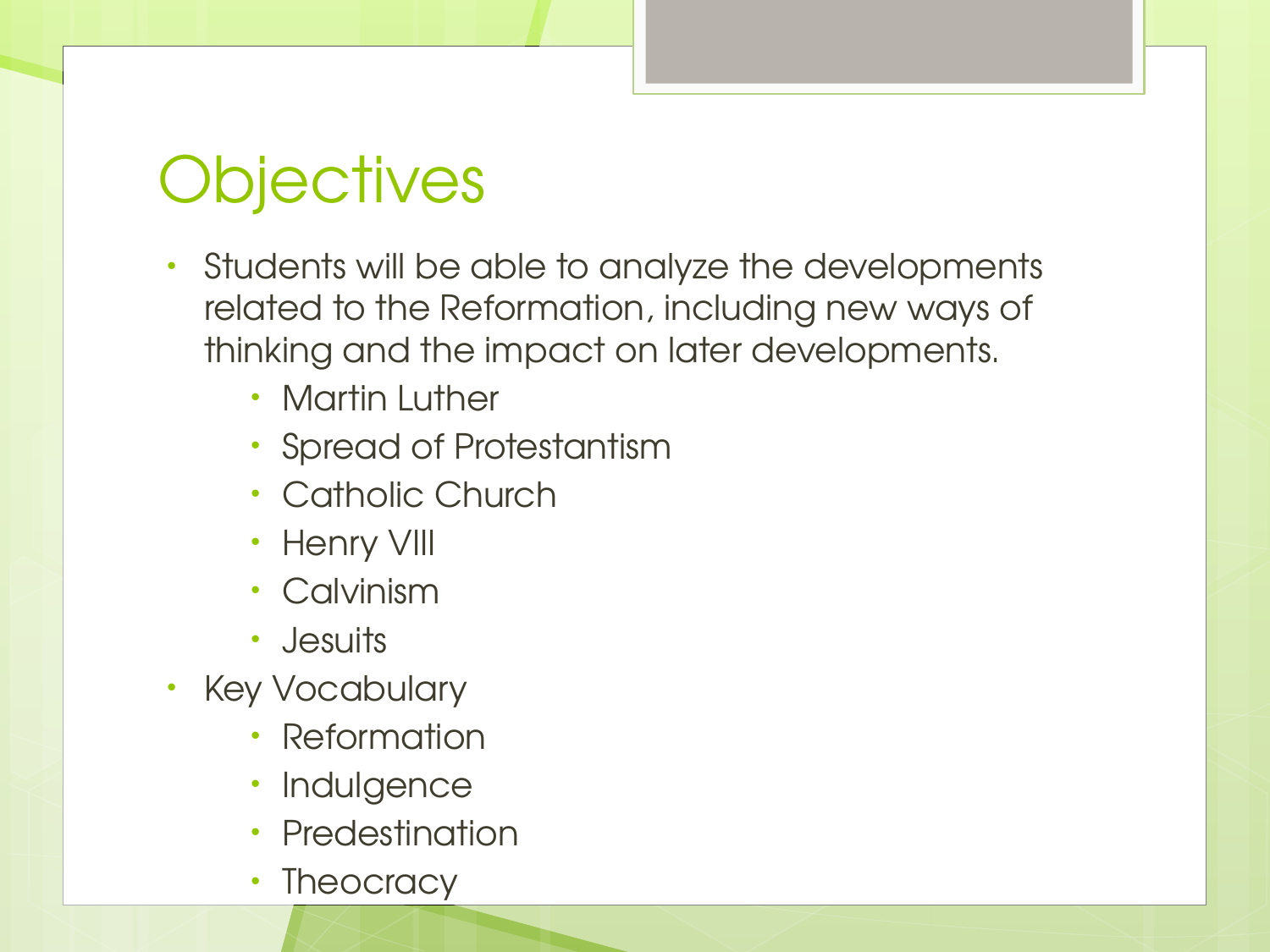

# Objectives
Students will be able to analyze the developments related to the Reformation, including new ways of thinking and the impact on later developments.
Martin Luther
Spread of Protestantism
Catholic Church
Henry VIII
Calvinism
Jesuits
Key Vocabulary
Reformation
Indulgence
Predestination
Theocracy